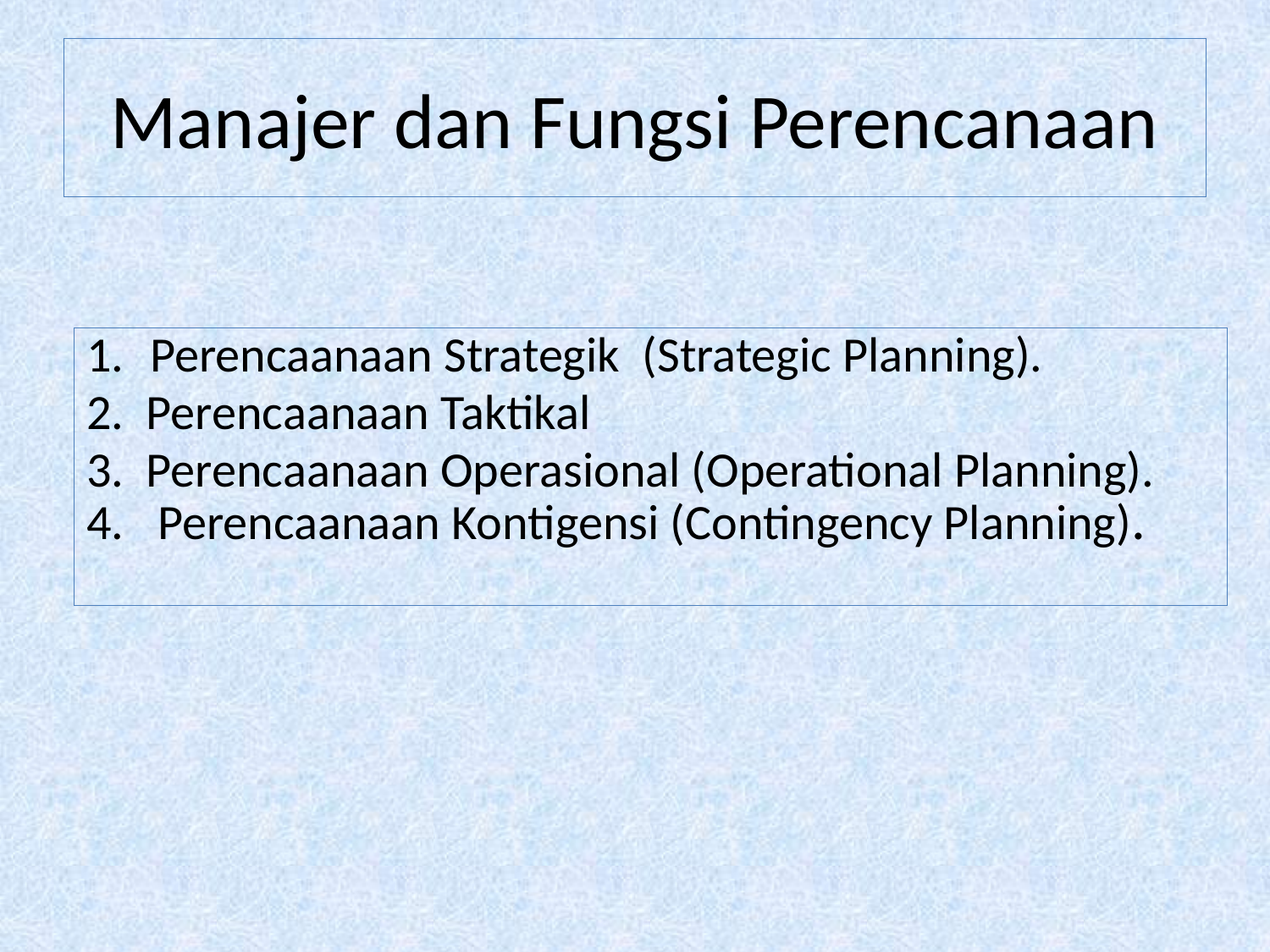

# Manajer dan Fungsi Perencanaan
Perencaanaan Strategik  (Strategic Planning).
2.  Perencaanaan Taktikal
3.  Perencaanaan Operasional (Operational Planning).
4.   Perencaanaan Kontigensi (Contingency Planning).